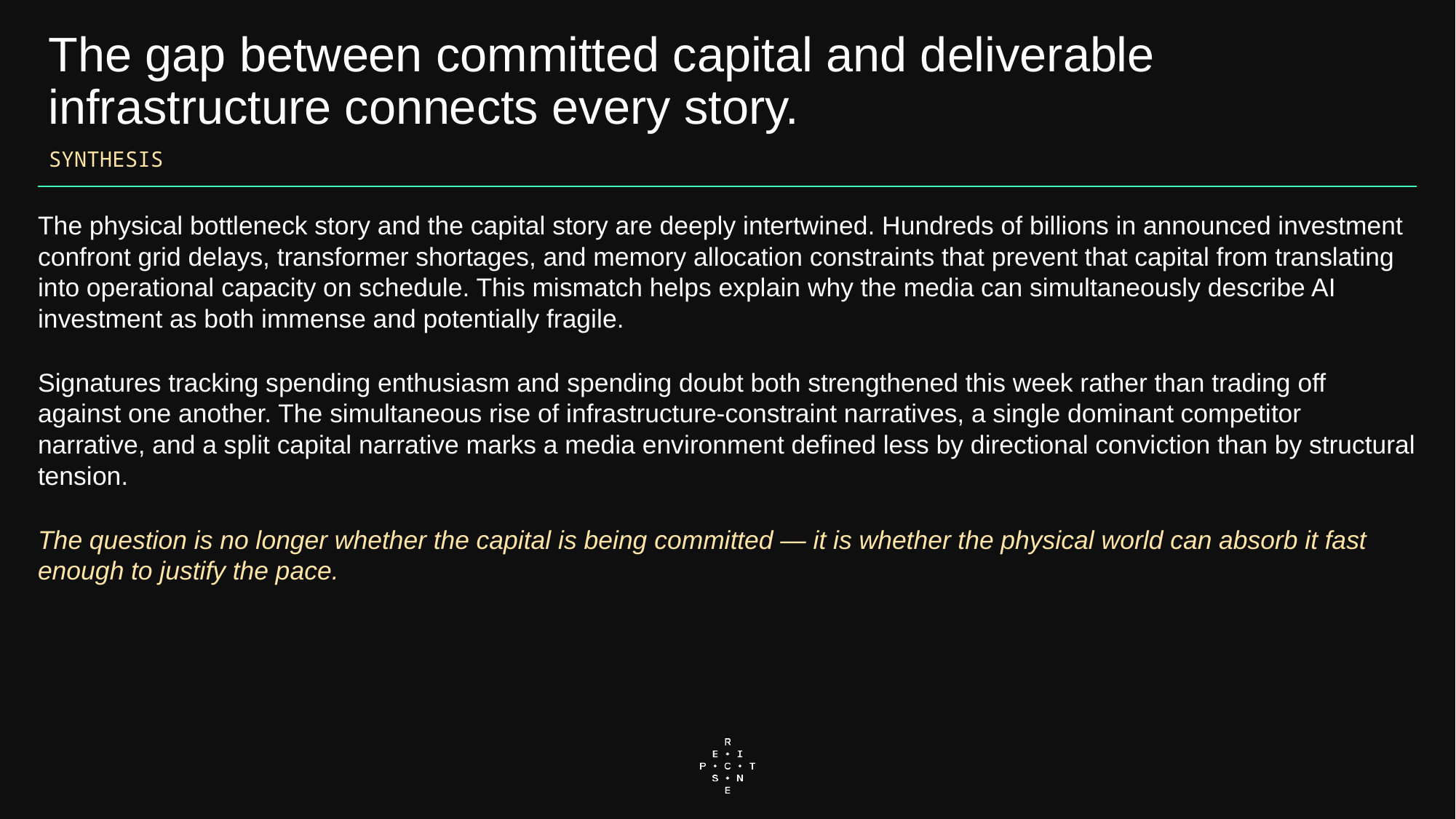

# The gap between committed capital and deliverable infrastructure connects every story.
SYNTHESIS
The physical bottleneck story and the capital story are deeply intertwined. Hundreds of billions in announced investment confront grid delays, transformer shortages, and memory allocation constraints that prevent that capital from translating into operational capacity on schedule. This mismatch helps explain why the media can simultaneously describe AI investment as both immense and potentially fragile.
Signatures tracking spending enthusiasm and spending doubt both strengthened this week rather than trading off against one another. The simultaneous rise of infrastructure-constraint narratives, a single dominant competitor narrative, and a split capital narrative marks a media environment defined less by directional conviction than by structural tension.
The question is no longer whether the capital is being committed — it is whether the physical world can absorb it fast enough to justify the pace.